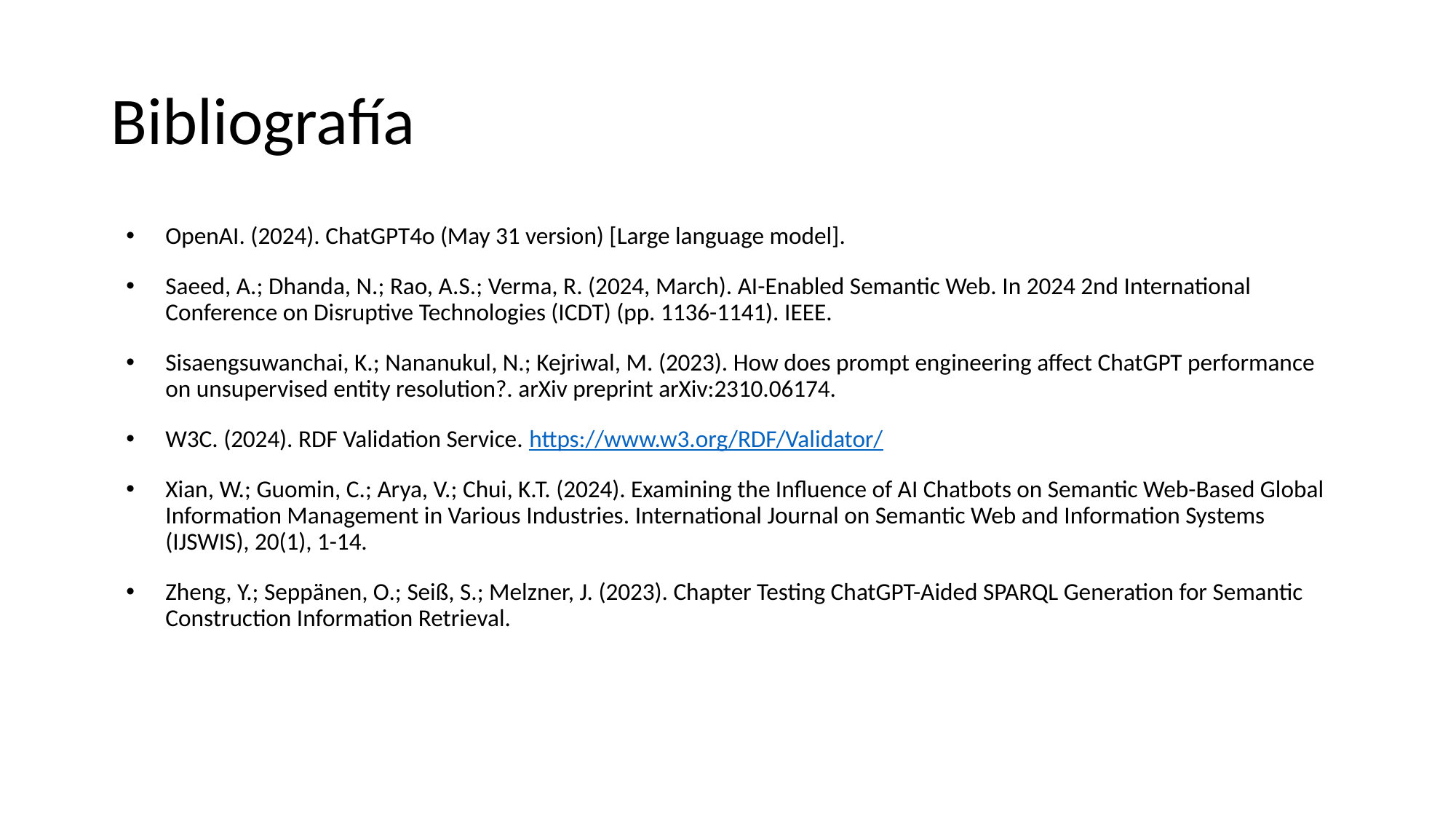

# Bibliografía
OpenAI. (2024). ChatGPT4o (May 31 version) [Large language model].
Saeed, A.; Dhanda, N.; Rao, A.S.; Verma, R. (2024, March). AI-Enabled Semantic Web. In 2024 2nd International Conference on Disruptive Technologies (ICDT) (pp. 1136-1141). IEEE.
Sisaengsuwanchai, K.; Nananukul, N.; Kejriwal, M. (2023). How does prompt engineering affect ChatGPT performance on unsupervised entity resolution?. arXiv preprint arXiv:2310.06174.
W3C. (2024). RDF Validation Service. https://www.w3.org/RDF/Validator/
Xian, W.; Guomin, C.; Arya, V.; Chui, K.T. (2024). Examining the Influence of AI Chatbots on Semantic Web-Based Global Information Management in Various Industries. International Journal on Semantic Web and Information Systems (IJSWIS), 20(1), 1-14.
Zheng, Y.; Seppänen, O.; Seiß, S.; Melzner, J. (2023). Chapter Testing ChatGPT-Aided SPARQL Generation for Semantic Construction Information Retrieval.